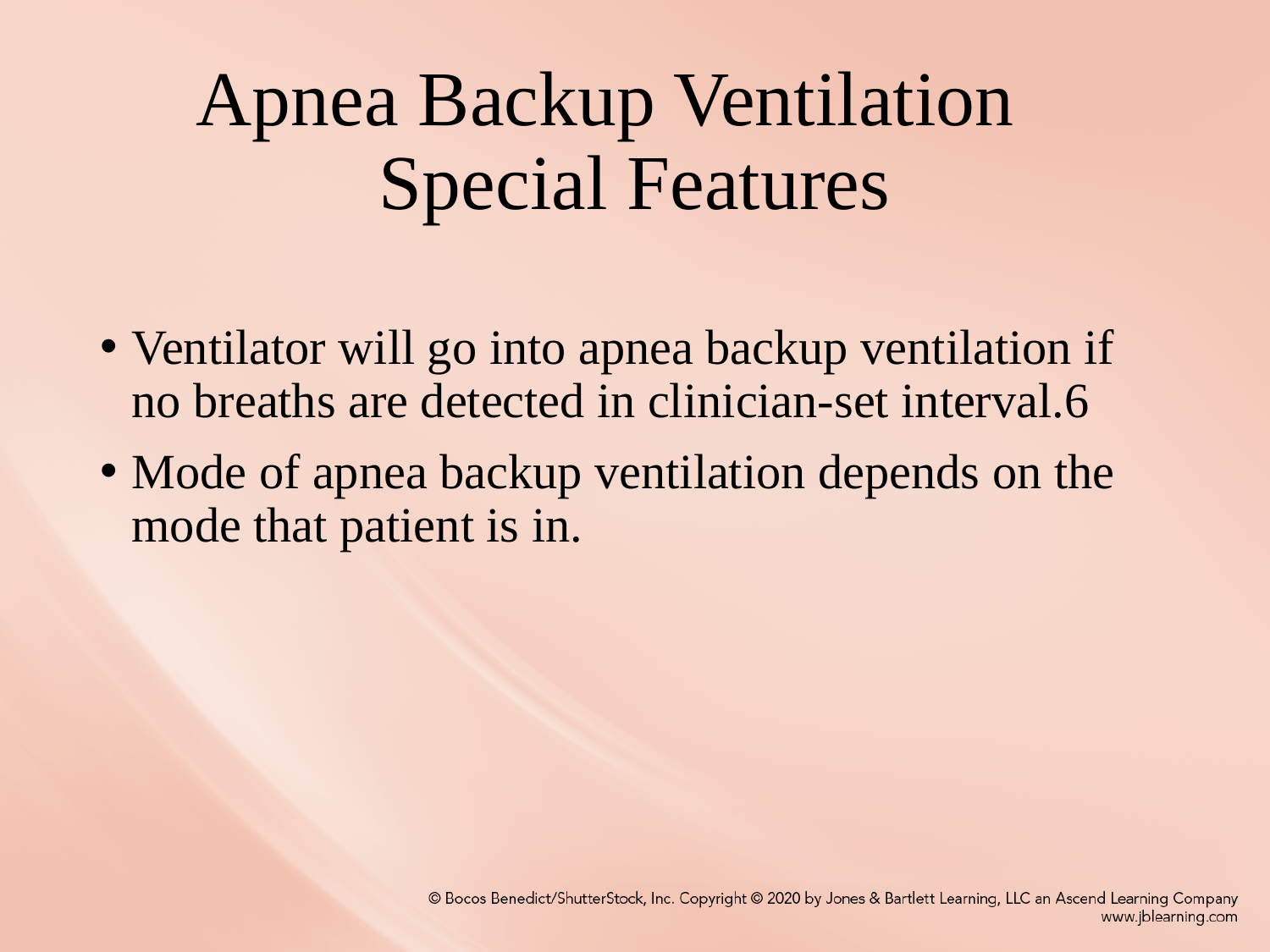

# Apnea Backup Ventilation    Special Features
Ventilator will go into apnea backup ventilation if no breaths are detected in clinician-set interval.6
Mode of apnea backup ventilation depends on the mode that patient is in.